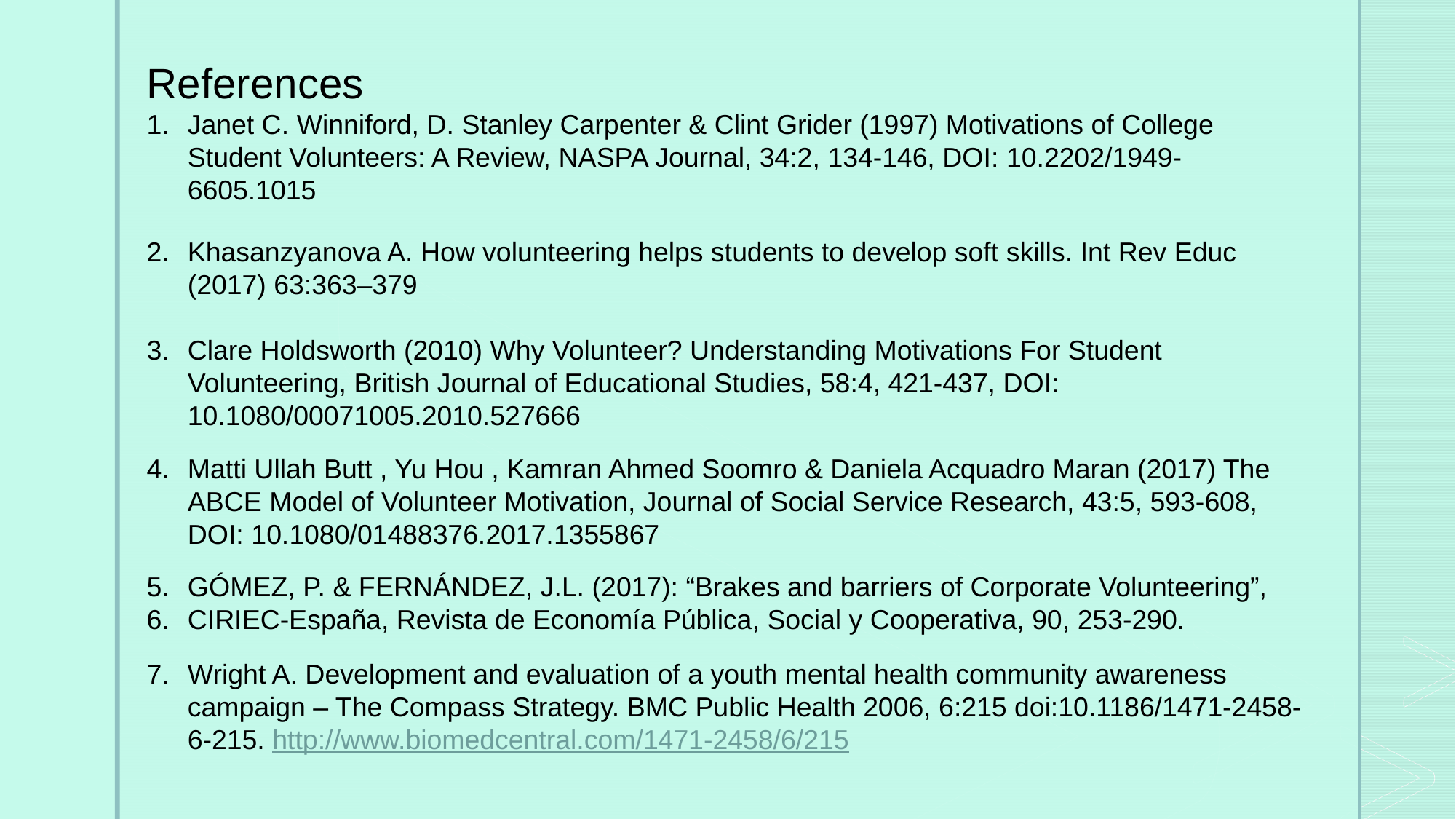

References
Janet C. Winniford, D. Stanley Carpenter & Clint Grider (1997) Motivations of College Student Volunteers: A Review, NASPA Journal, 34:2, 134-146, DOI: 10.2202/1949-6605.1015

Khasanzyanova A. How volunteering helps students to develop soft skills. Int Rev Educ (2017) 63:363–379

Clare Holdsworth (2010) Why Volunteer? Understanding Motivations For Student Volunteering, British Journal of Educational Studies, 58:4, 421-437, DOI: 10.1080/00071005.2010.527666

Matti Ullah Butt , Yu Hou , Kamran Ahmed Soomro & Daniela Acquadro Maran (2017) The ABCE Model of Volunteer Motivation, Journal of Social Service Research, 43:5, 593-608, DOI: 10.1080/01488376.2017.1355867

GÓMEZ, P. & FERNÁNDEZ, J.L. (2017): “Brakes and barriers of Corporate Volunteering”,
CIRIEC-España, Revista de Economía Pública, Social y Cooperativa, 90, 253-290.

Wright A. Development and evaluation of a youth mental health community awareness campaign – The Compass Strategy. BMC Public Health 2006, 6:215 doi:10.1186/1471-2458-6-215. http://www.biomedcentral.com/1471-2458/6/215